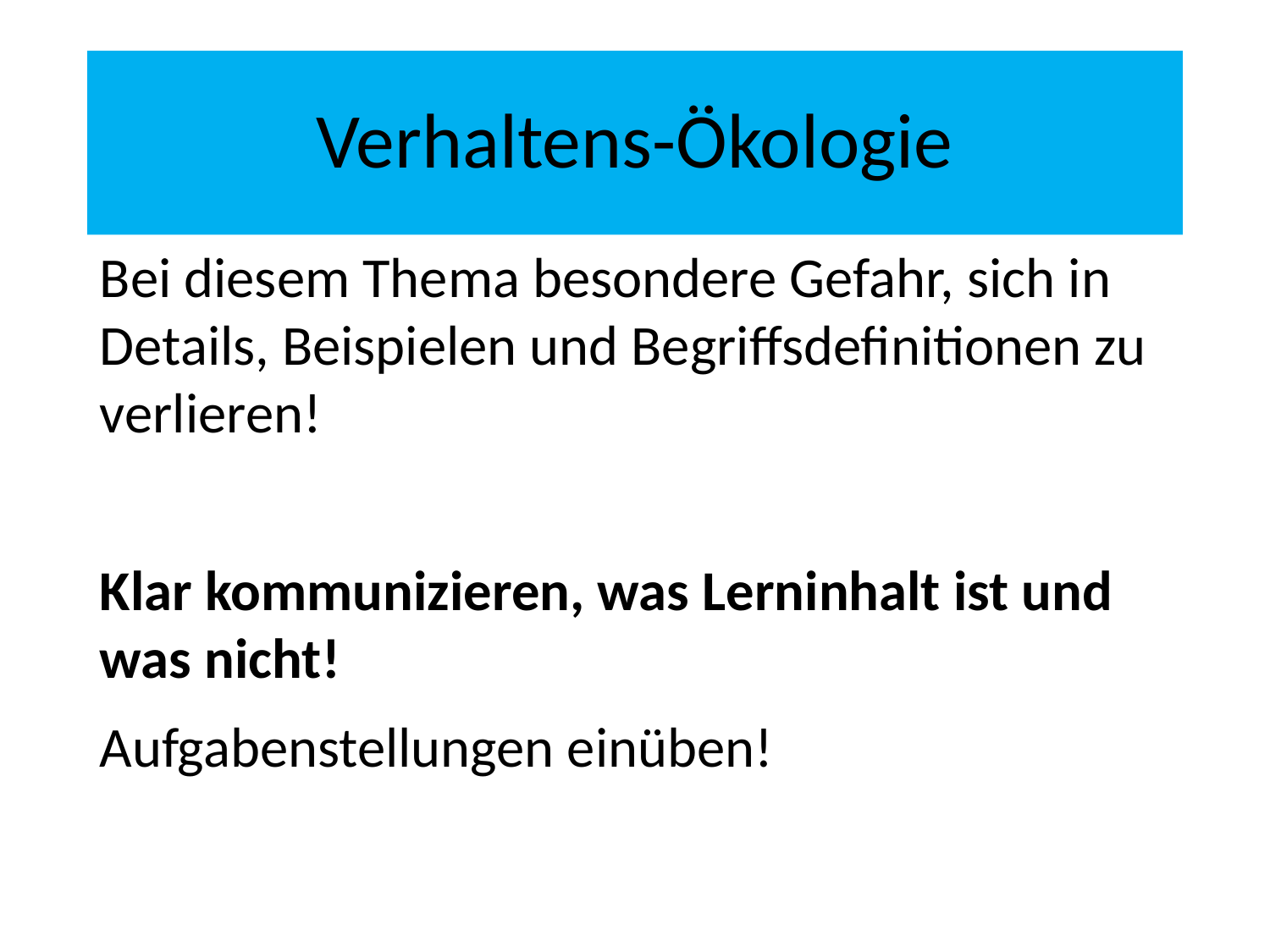

# Verhaltens-Ökologie

Bei diesem Thema besondere Gefahr, sich in Details, Beispielen und Begriffsdefinitionen zu verlieren!

Klar kommunizieren, was Lerninhalt ist und was nicht!
Aufgabenstellungen einüben!